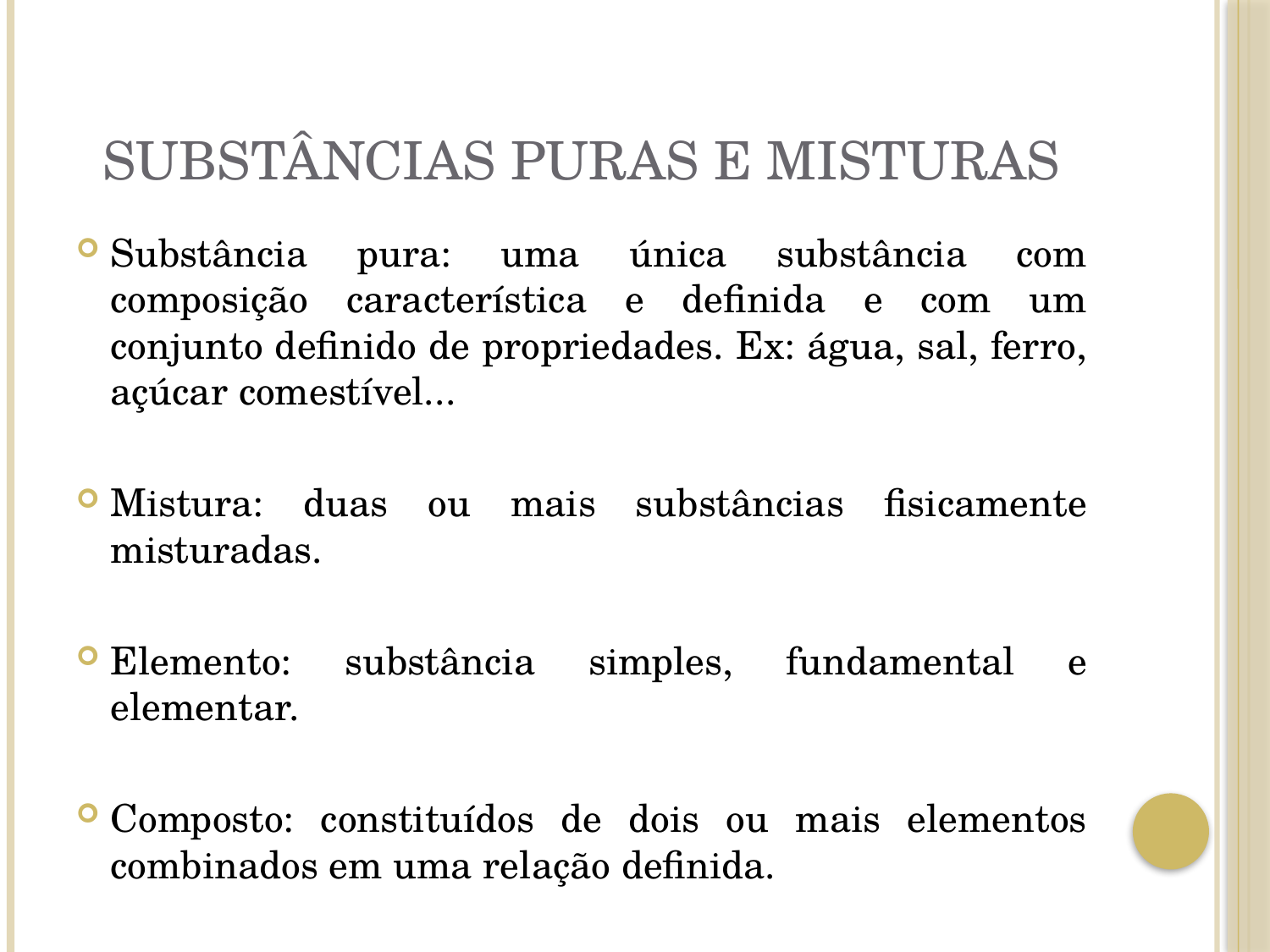

# Substâncias puras e misturas
Substância pura: uma única substância com composição característica e definida e com um conjunto definido de propriedades. Ex: água, sal, ferro, açúcar comestível...

Mistura: duas ou mais substâncias fisicamente misturadas.

Elemento: substância simples, fundamental e elementar.

Composto: constituídos de dois ou mais elementos combinados em uma relação definida.